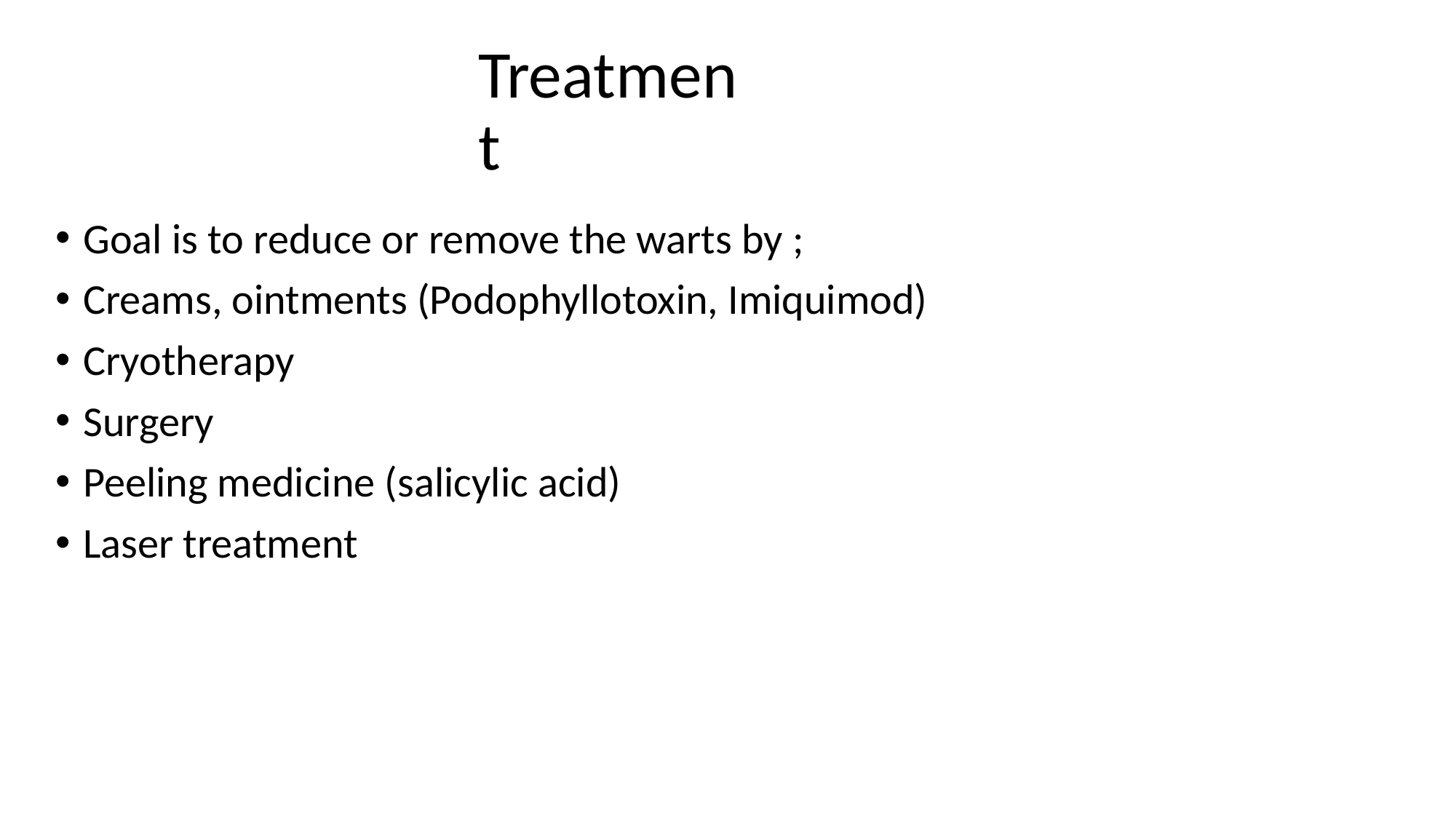

# Treatment
Goal is to reduce or remove the warts by ;
Creams, ointments (Podophyllotoxin, Imiquimod)
Cryotherapy
Surgery
Peeling medicine (salicylic acid)
Laser treatment